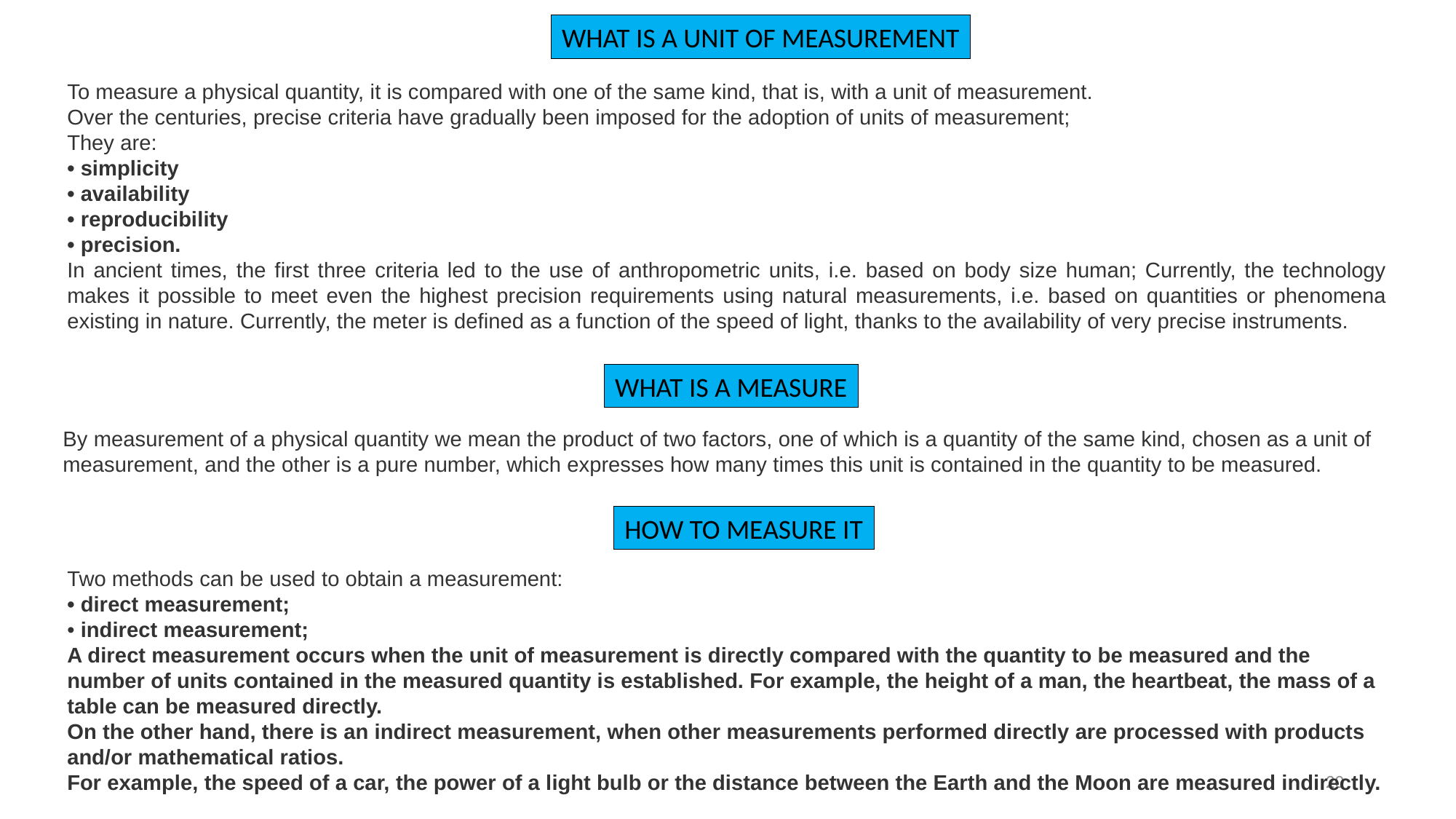

What is a unit of measurement
To measure a physical quantity, it is compared with one of the same kind, that is, with a unit of measurement.
Over the centuries, precise criteria have gradually been imposed for the adoption of units of measurement;
They are:
• simplicity
• availability
• reproducibility
• precision.
In ancient times, the first three criteria led to the use of anthropometric units, i.e. based on body size human; Currently, the technology makes it possible to meet even the highest precision requirements using natural measurements, i.e. based on quantities or phenomena existing in nature. Currently, the meter is defined as a function of the speed of light, thanks to the availability of very precise instruments.
What is a measure
By measurement of a physical quantity we mean the product of two factors, one of which is a quantity of the same kind, chosen as a unit of measurement, and the other is a pure number, which expresses how many times this unit is contained in the quantity to be measured.
How to measure it
Two methods can be used to obtain a measurement:
• direct measurement;
• indirect measurement;
A direct measurement occurs when the unit of measurement is directly compared with the quantity to be measured and the number of units contained in the measured quantity is established. For example, the height of a man, the heartbeat, the mass of a table can be measured directly.
On the other hand, there is an indirect measurement, when other measurements performed directly are processed with products and/or mathematical ratios.
For example, the speed of a car, the power of a light bulb or the distance between the Earth and the Moon are measured indirectly.
20